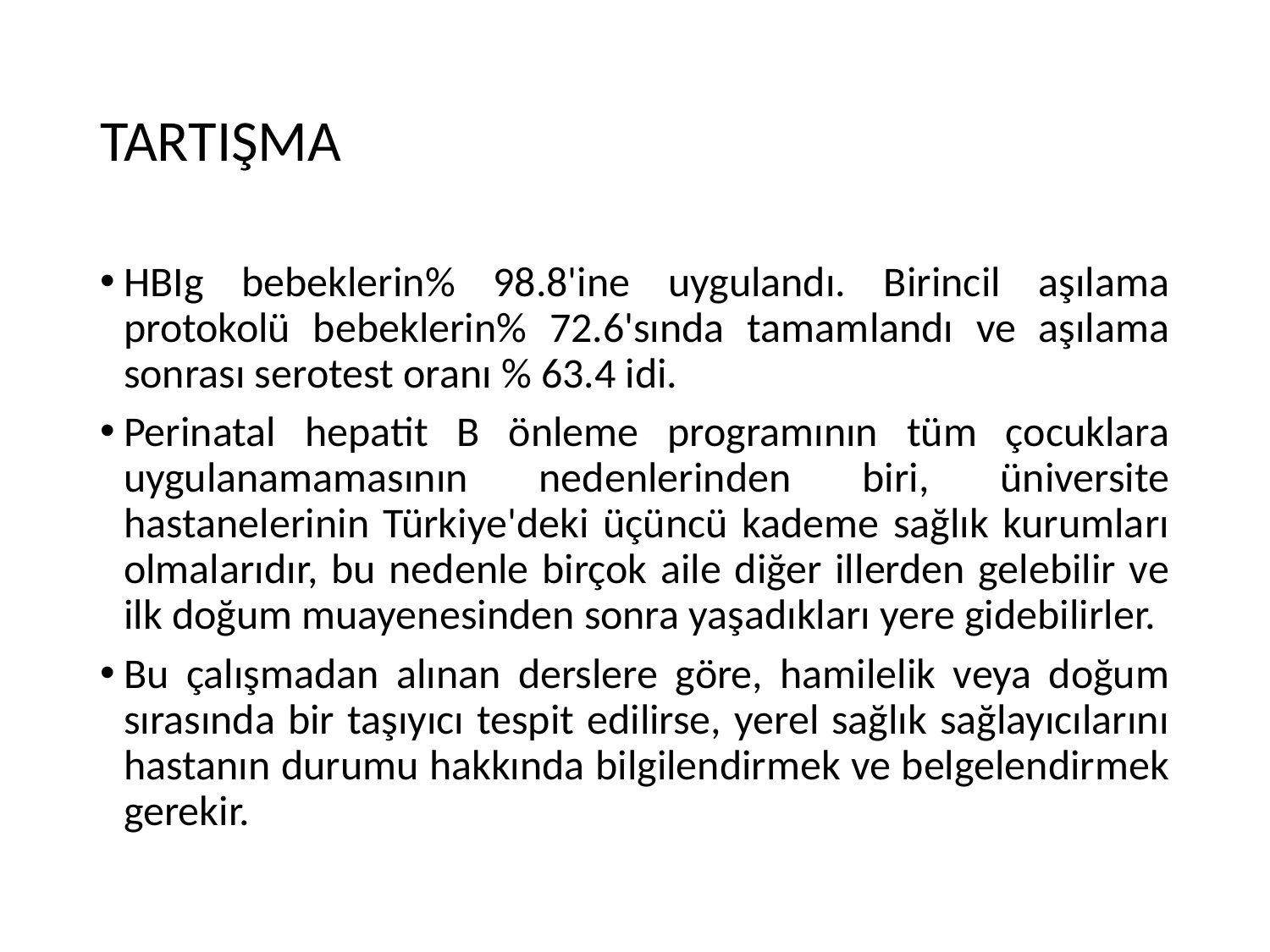

# TARTIŞMA
HBIg bebeklerin% 98.8'ine uygulandı. Birincil aşılama protokolü bebeklerin% 72.6'sında tamamlandı ve aşılama sonrası serotest oranı % 63.4 idi.
Perinatal hepatit B önleme programının tüm çocuklara uygulanamamasının nedenlerinden biri, üniversite hastanelerinin Türkiye'deki üçüncü kademe sağlık kurumları olmalarıdır, bu nedenle birçok aile diğer illerden gelebilir ve ilk doğum muayenesinden sonra yaşadıkları yere gidebilirler.
Bu çalışmadan alınan derslere göre, hamilelik veya doğum sırasında bir taşıyıcı tespit edilirse, yerel sağlık sağlayıcılarını hastanın durumu hakkında bilgilendirmek ve belgelendirmek gerekir.